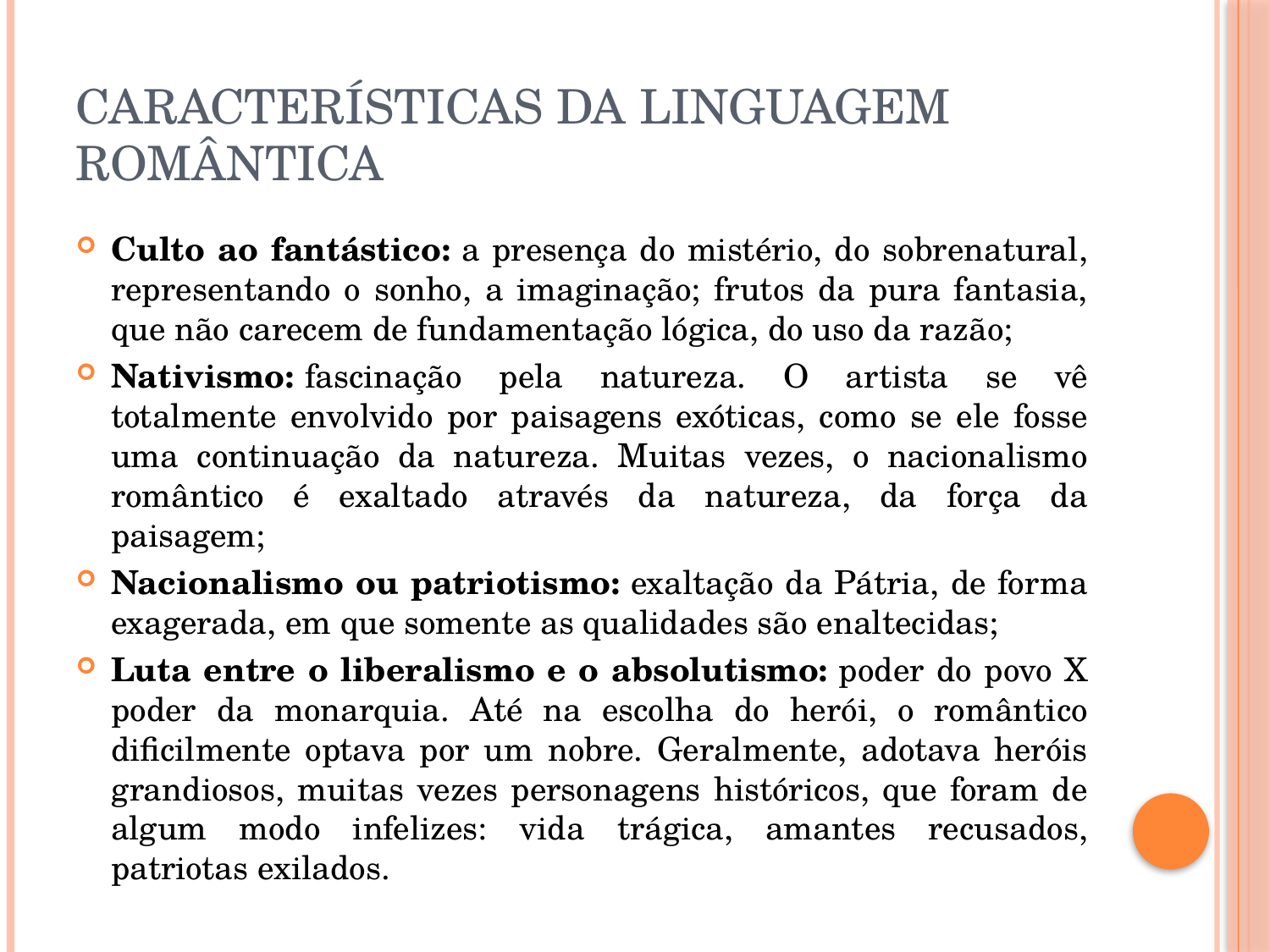

# Características da linguagem romântica
Culto ao fantástico: a presença do mistério, do sobrenatural, representando o sonho, a imaginação; frutos da pura fantasia, que não carecem de fundamentação lógica, do uso da razão;
Nativismo: fascinação pela natureza. O artista se vê totalmente envolvido por paisagens exóticas, como se ele fosse uma continuação da natureza. Muitas vezes, o nacionalismo romântico é exaltado através da natureza, da força da paisagem;
Nacionalismo ou patriotismo: exaltação da Pátria, de forma exagerada, em que somente as qualidades são enaltecidas;
Luta entre o liberalismo e o absolutismo: poder do povo X poder da monarquia. Até na escolha do herói, o romântico dificilmente optava por um nobre. Geralmente, adotava heróis grandiosos, muitas vezes personagens históricos, que foram de algum modo infelizes: vida trágica, amantes recusados, patriotas exilados.